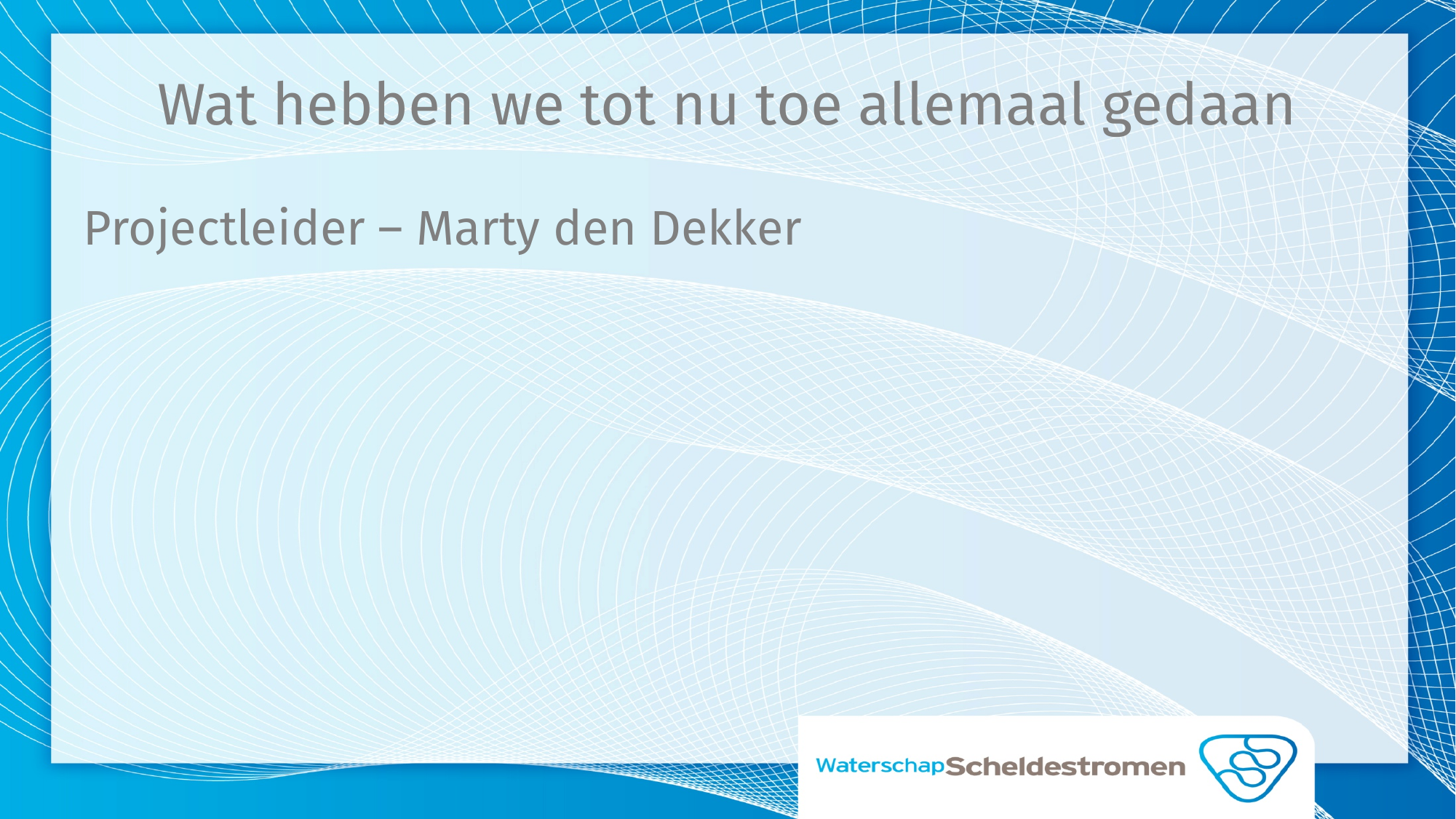

# Wat hebben we tot nu toe allemaal gedaan
Projectleider – Marty den Dekker